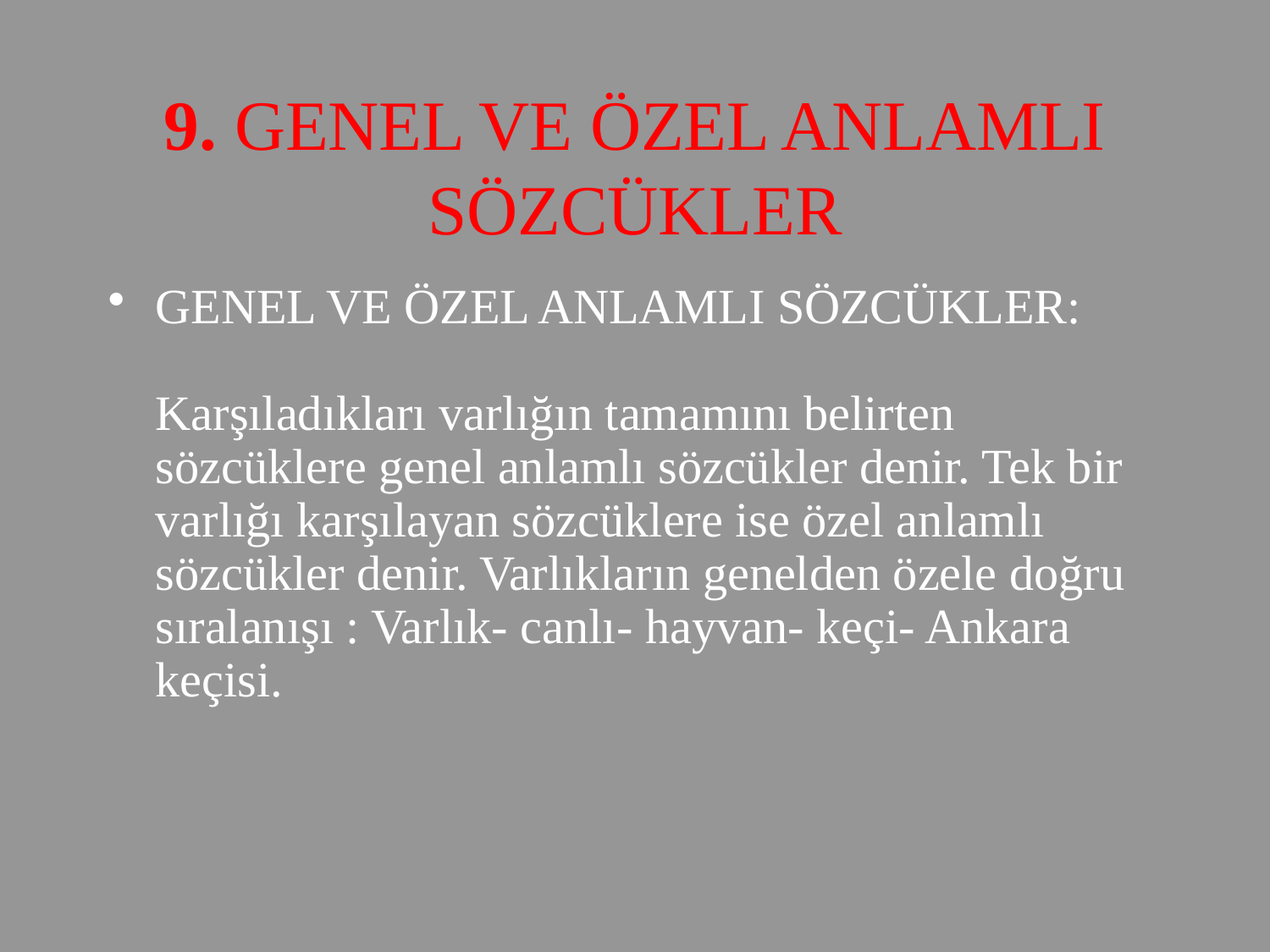

# 9. GENEL VE ÖZEL ANLAMLI SÖZCÜKLER
GENEL VE ÖZEL ANLAMLI SÖZCÜKLER:
Karşıladıkları varlığın tamamını belirten sözcüklere genel anlamlı sözcükler denir. Tek bir varlığı karşılayan sözcüklere ise özel anlamlı sözcükler denir. Varlıkların genelden özele doğru sıralanışı : Varlık- canlı- hayvan- keçi- Ankara keçisi.